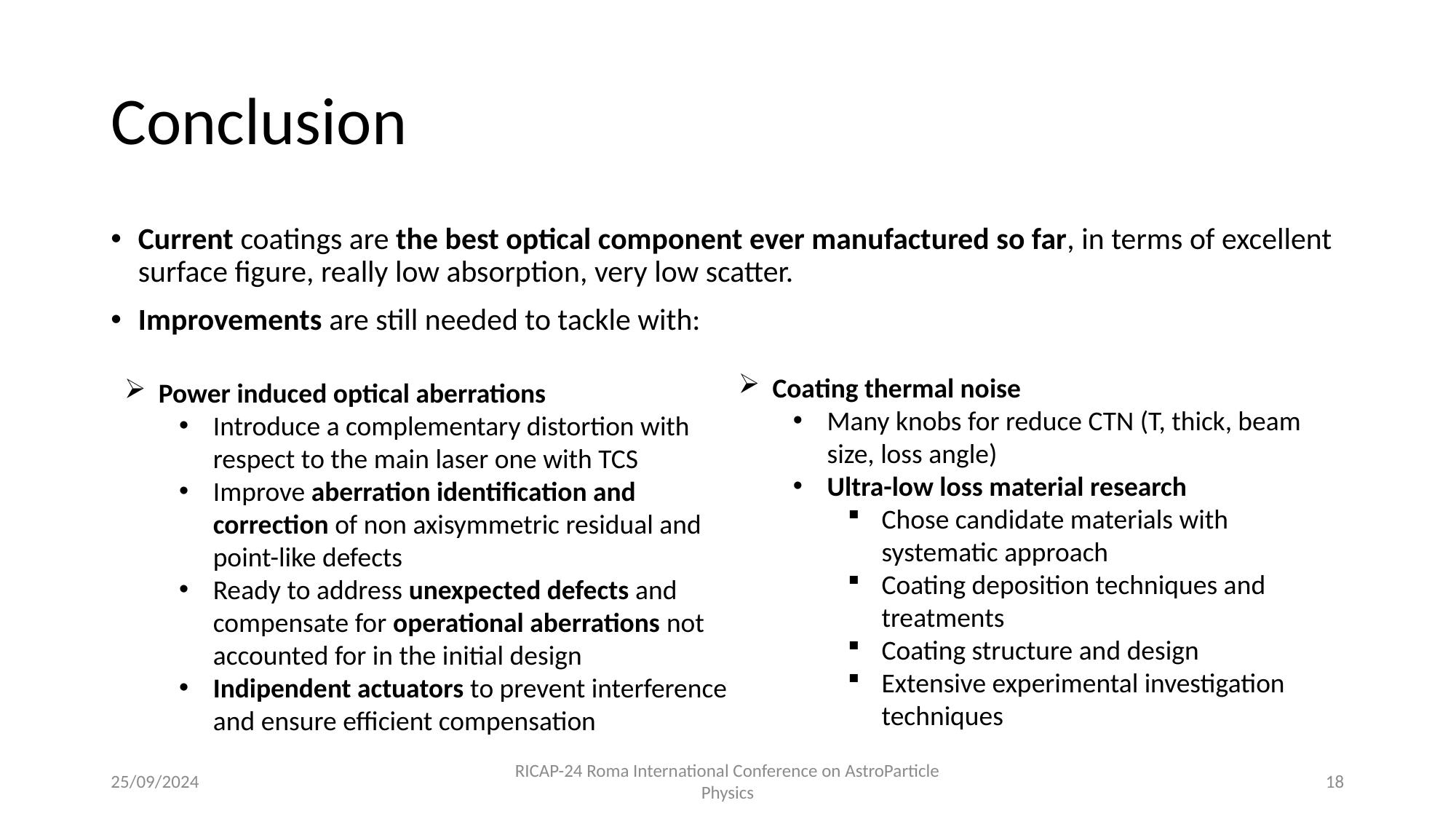

# Conclusion
Current coatings are the best optical component ever manufactured so far, in terms of excellent surface figure, really low absorption, very low scatter.
Improvements are still needed to tackle with:
Coating thermal noise
Many knobs for reduce CTN (T, thick, beam size, loss angle)
Ultra-low loss material research
Chose candidate materials with systematic approach
Coating deposition techniques and treatments
Coating structure and design
Extensive experimental investigation techniques
Power induced optical aberrations
Introduce a complementary distortion with respect to the main laser one with TCS
Improve aberration identification and correction of non axisymmetric residual and point-like defects
Ready to address unexpected defects and compensate for operational aberrations not accounted for in the initial design
Indipendent actuators to prevent interference and ensure efficient compensation
25/09/2024
RICAP-24 Roma International Conference on AstroParticle Physics
18